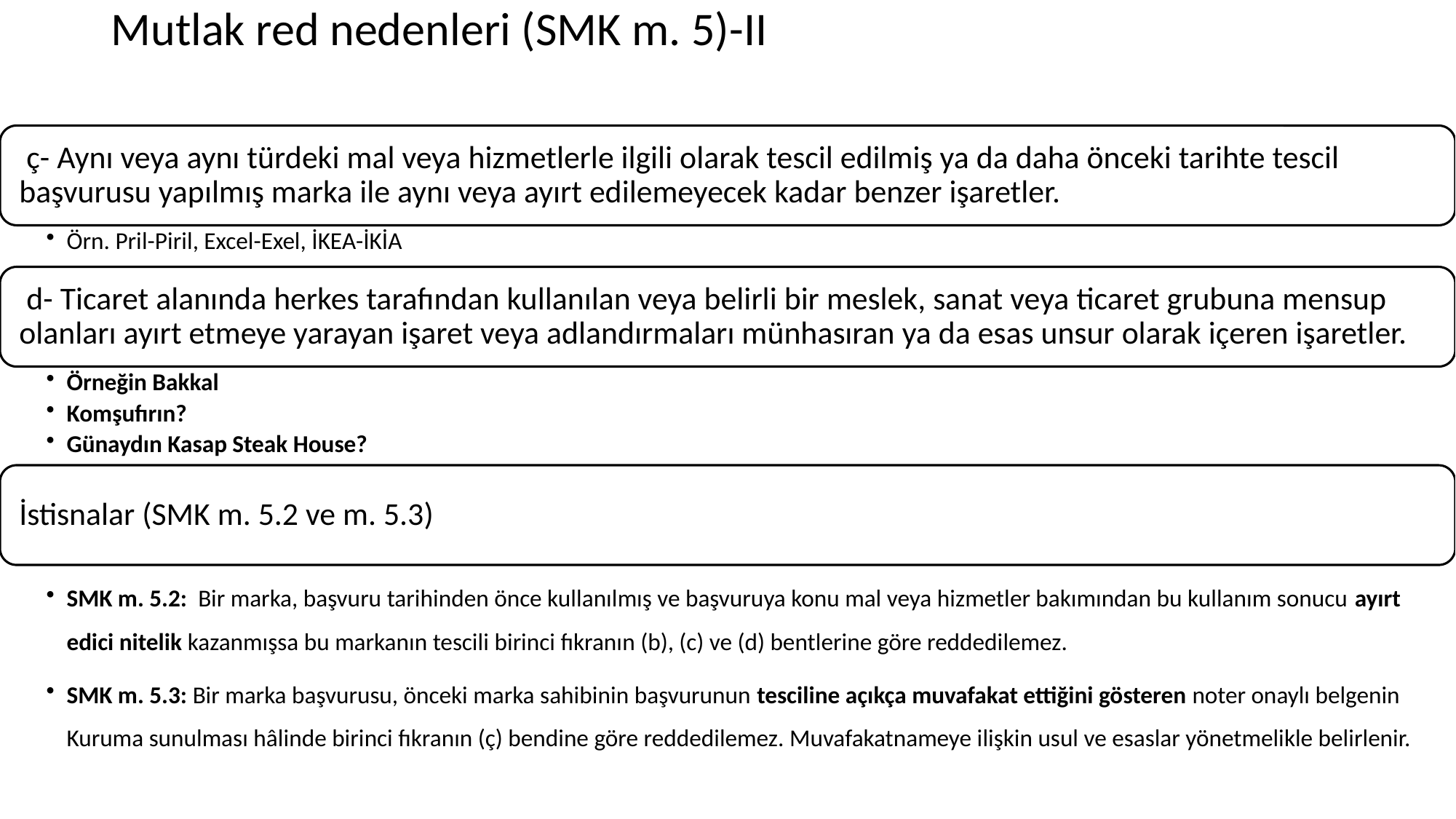

# Mutlak red nedenleri (SMK m. 5)-II
 ç- Aynı veya aynı türdeki mal veya hizmetlerle ilgili olarak tescil edilmiş ya da daha önceki tarihte tescil başvurusu yapılmış marka ile aynı veya ayırt edilemeyecek kadar benzer işaretler.
Örn. Pril-Piril, Excel-Exel, İKEA-İKİA
 d- Ticaret alanında herkes tarafından kullanılan veya belirli bir meslek, sanat veya ticaret grubuna mensup olanları ayırt etmeye yarayan işaret veya adlandırmaları münhasıran ya da esas unsur olarak içeren işaretler.
Örneğin Bakkal
Komşufırın?
Günaydın Kasap Steak House?
İstisnalar (SMK m. 5.2 ve m. 5.3)
SMK m. 5.2:  Bir marka, başvuru tarihinden önce kullanılmış ve başvuruya konu mal veya hizmetler bakımından bu kullanım sonucu ayırt edici nitelik kazanmışsa bu markanın tescili birinci fıkranın (b), (c) ve (d) bentlerine göre reddedilemez.
SMK m. 5.3: Bir marka başvurusu, önceki marka sahibinin başvurunun tesciline açıkça muvafakat ettiğini gösteren noter onaylı belgenin Kuruma sunulması hâlinde birinci fıkranın (ç) bendine göre reddedilemez. Muvafakatnameye ilişkin usul ve esaslar yönetmelikle belirlenir.